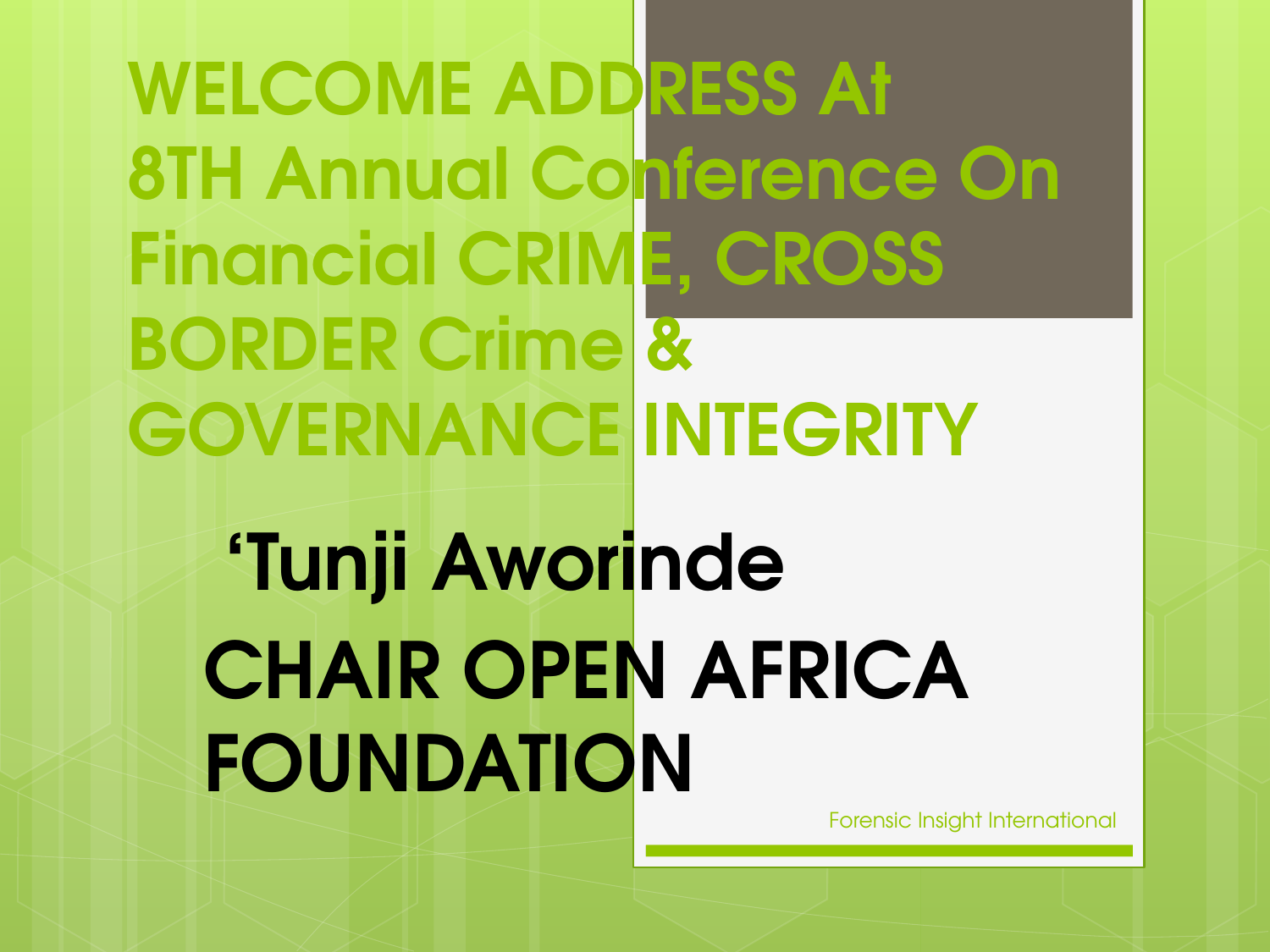

# WELCOME ADDRESS At 8TH Annual Conference On Financial CRIME, CROSS BORDER Crime & GOVERNANCE INTEGRITY
 ‘Tunji Aworinde
CHAIR OPEN AFRICA FOUNDATION
Forensic Insight International